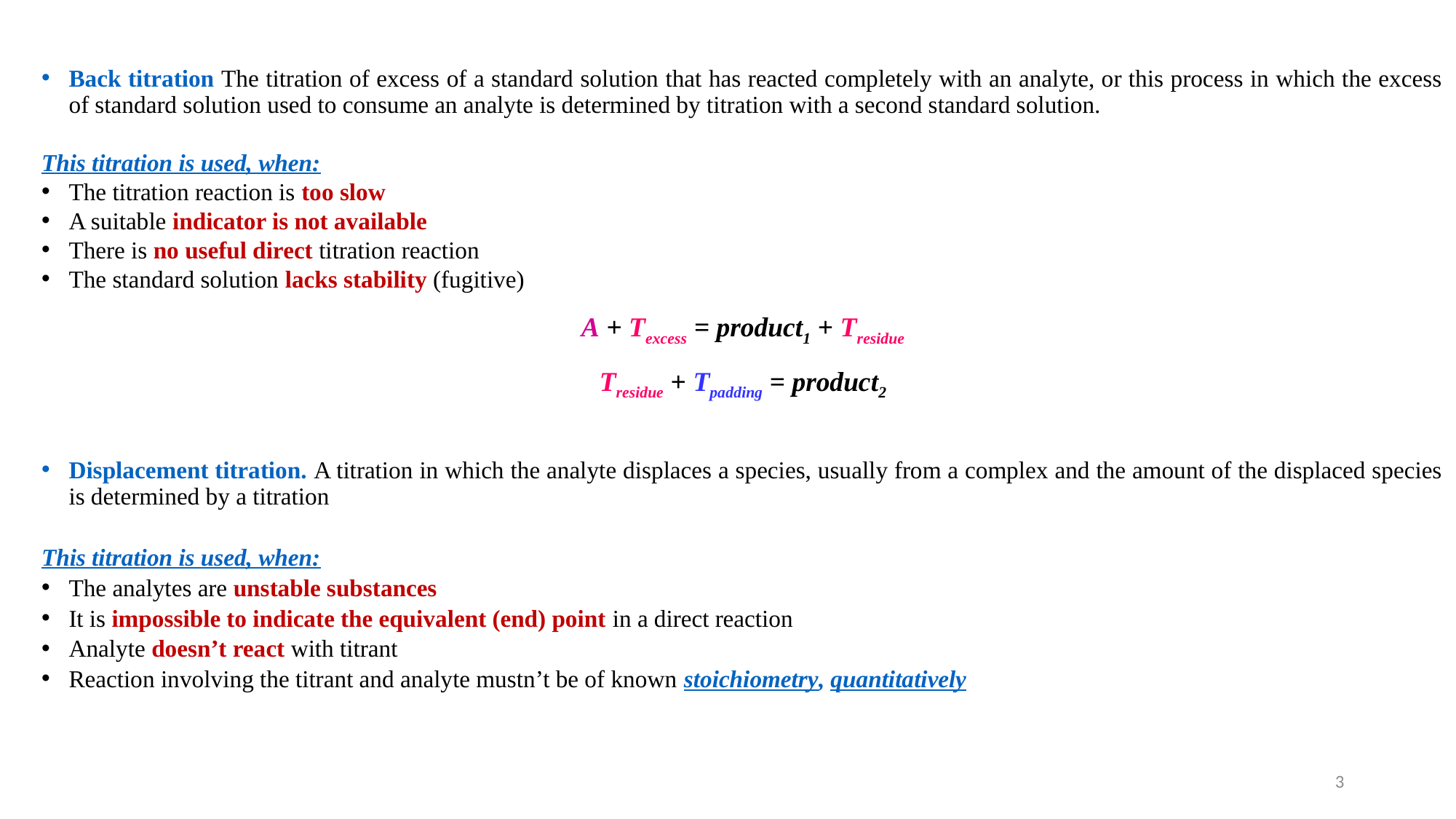

Back titration The titration of excess of a standard solution that has reacted completely with an analyte, or this process in which the excess of standard solution used to consume an analyte is determined by titration with a second standard solution.

This titration is used, when:
The titration reaction is too slow
A suitable indicator is not available
There is no useful direct titration reaction
The standard solution lacks stability (fugitive)
А + Тexcess = product1 + Тresidue
Тresidue + Тpadding = product2

Displacement titration. A titration in which the analyte displaces a species, usually from a complex and the amount of the displaced species is determined by a titration

This titration is used, when:
The analytes are unstable substances
It is impossible to indicate the equivalent (end) point in a direct reaction
Analyte doesn’t react with titrant
Reaction involving the titrant and analyte mustn’t be of known stoichiometry, quantitatively

3